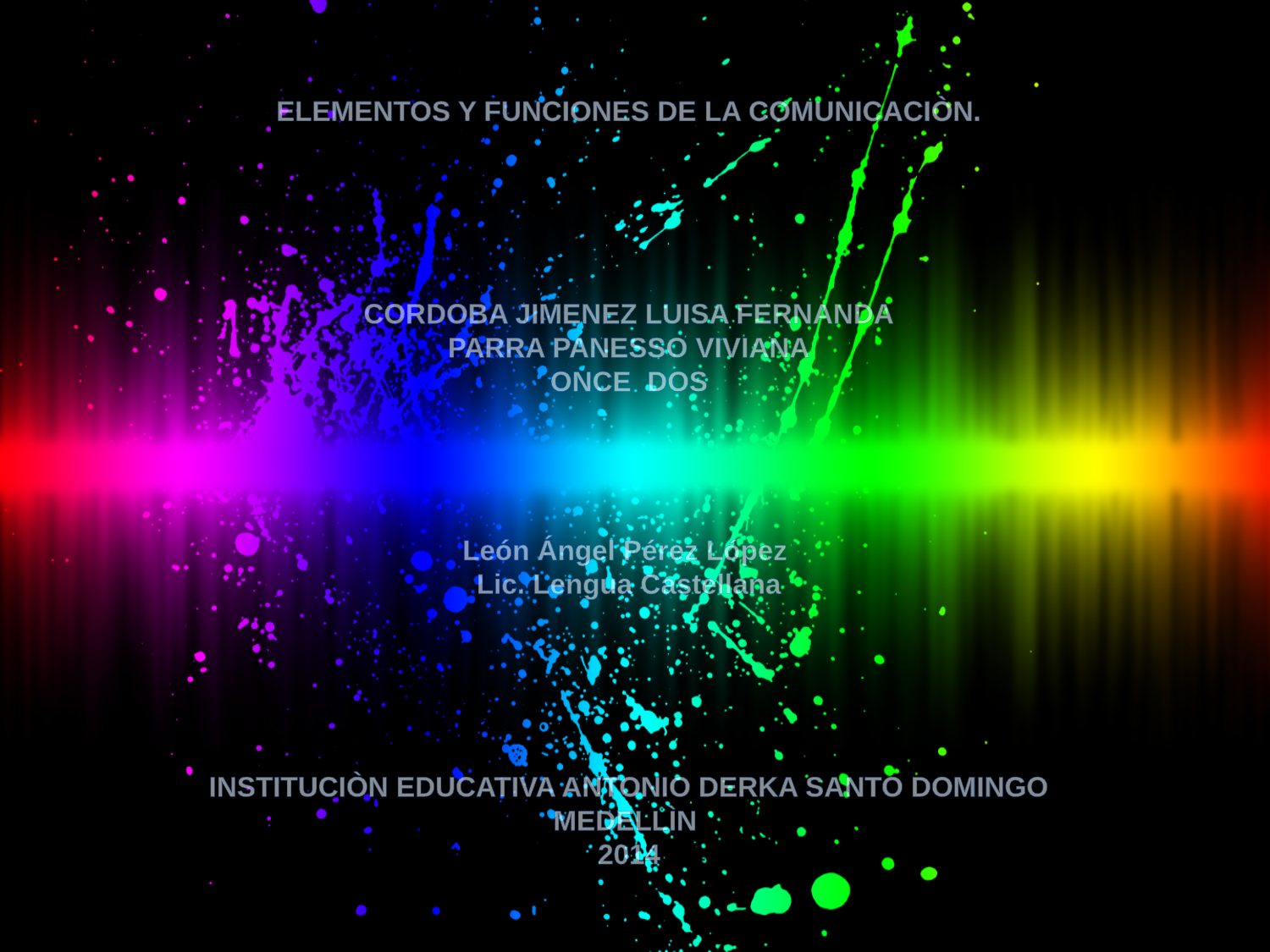

# ELEMENTOS Y FUNCIONES DE LA COMUNICACIÒN. CORDOBA JIMENEZ LUISA FERNANDA PARRA PANESSO VIVIANA ONCE  DOS León Ángel Pérez López Lic. Lengua Castellana INSTITUCIÒN EDUCATIVA ANTONIO DERKA SANTO DOMINGO MEDELLÌN 2014